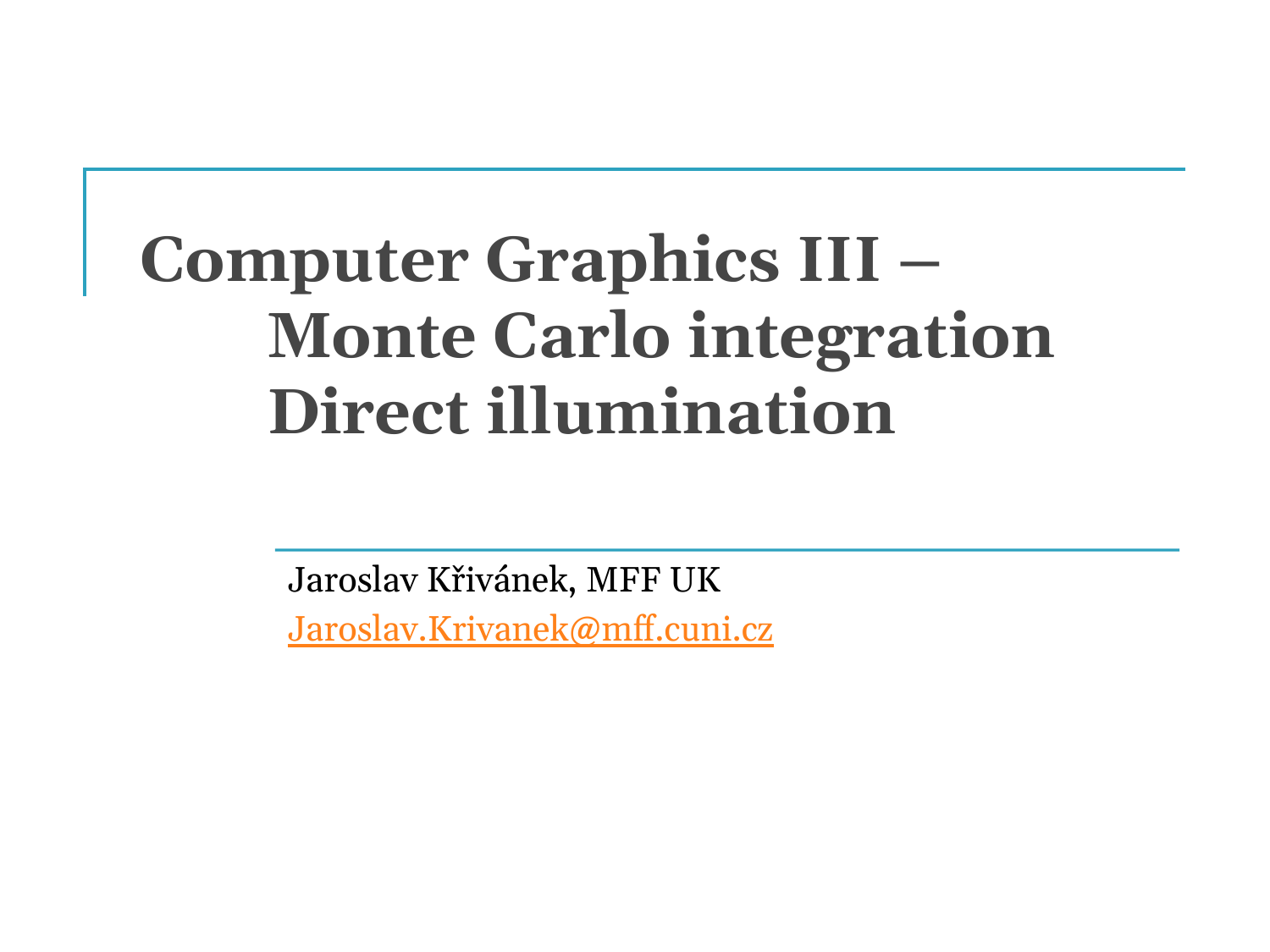

# Computer Graphics III – Monte Carlo integration Direct illumination
Jaroslav Křivánek, MFF UK
Jaroslav.Krivanek@mff.cuni.cz